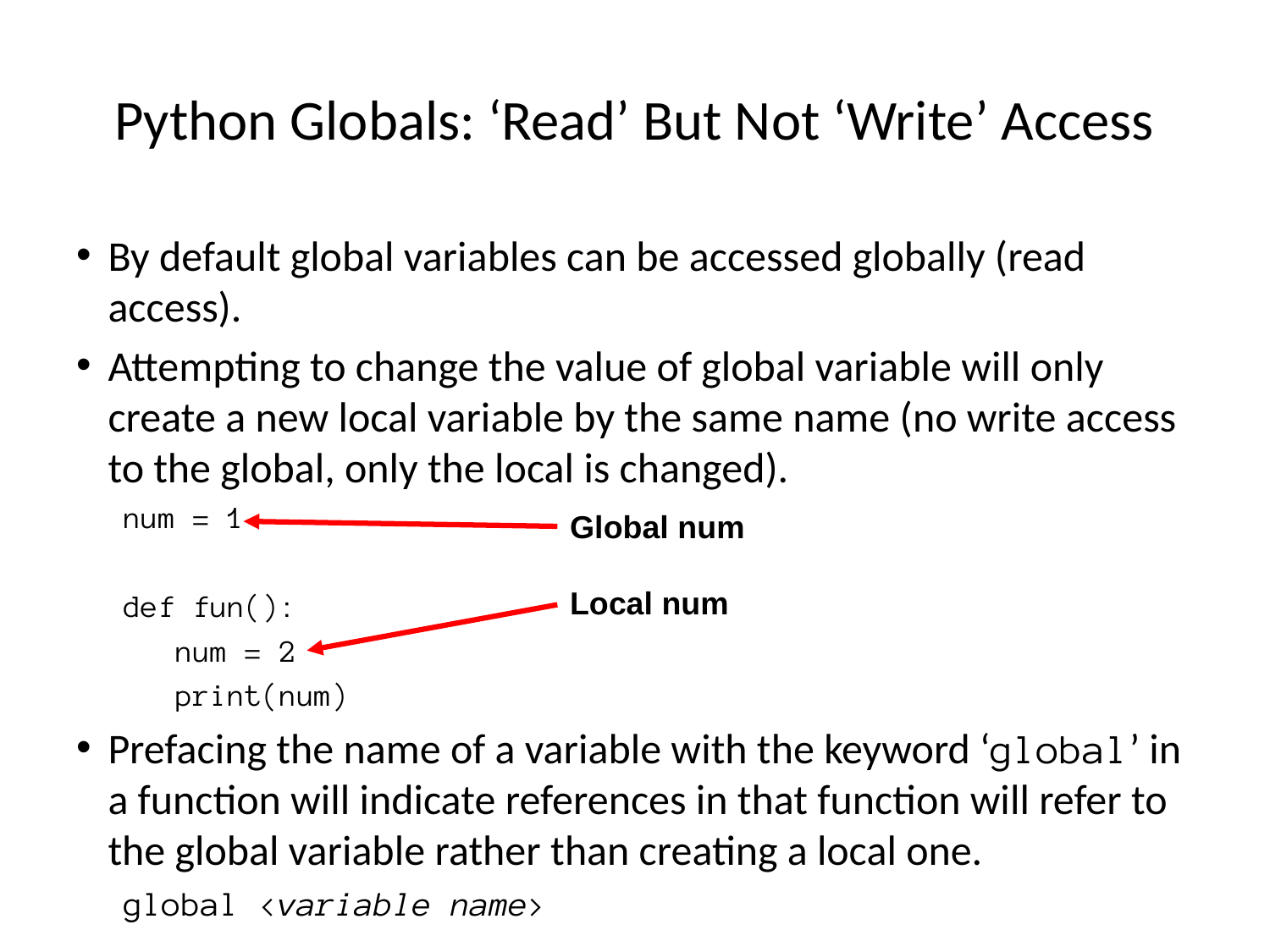

Python Globals: ‘Read’ But Not ‘Write’ Access
By default global variables can be accessed globally (read access).
Attempting to change the value of global variable will only create a new local variable by the same name (no write access to the global, only the local is changed).
num = 1

def fun():
   num = 2
   print(num)
Prefacing the name of a variable with the keyword ‘global’ in a function will indicate references in that function will refer to the global variable rather than creating a local one.
global <variable name>
Global num

Local num